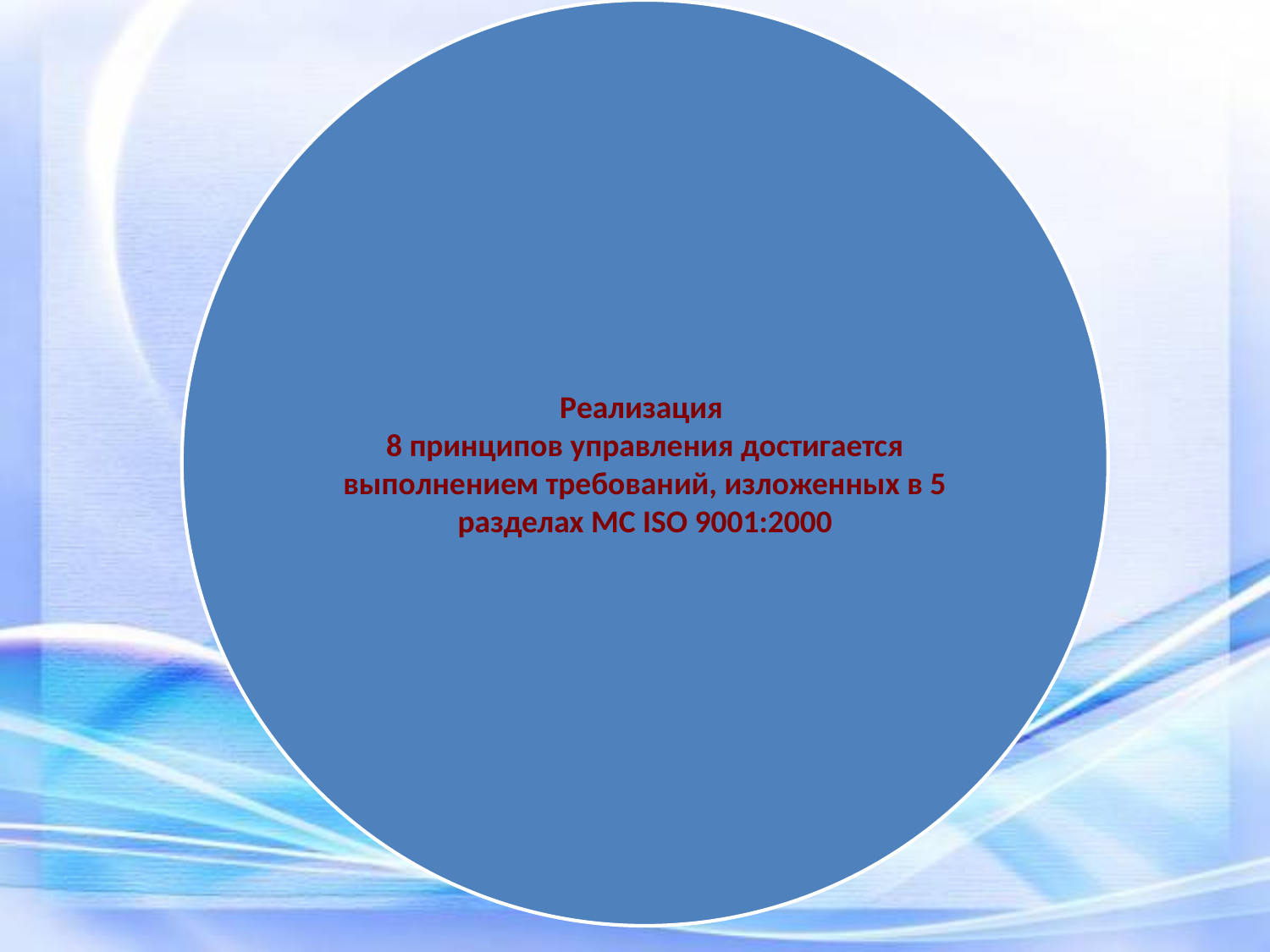

Реализация
8 принципов управления достигается выполнением требований, изложенных в 5 разделах МС ISO 9001:2000